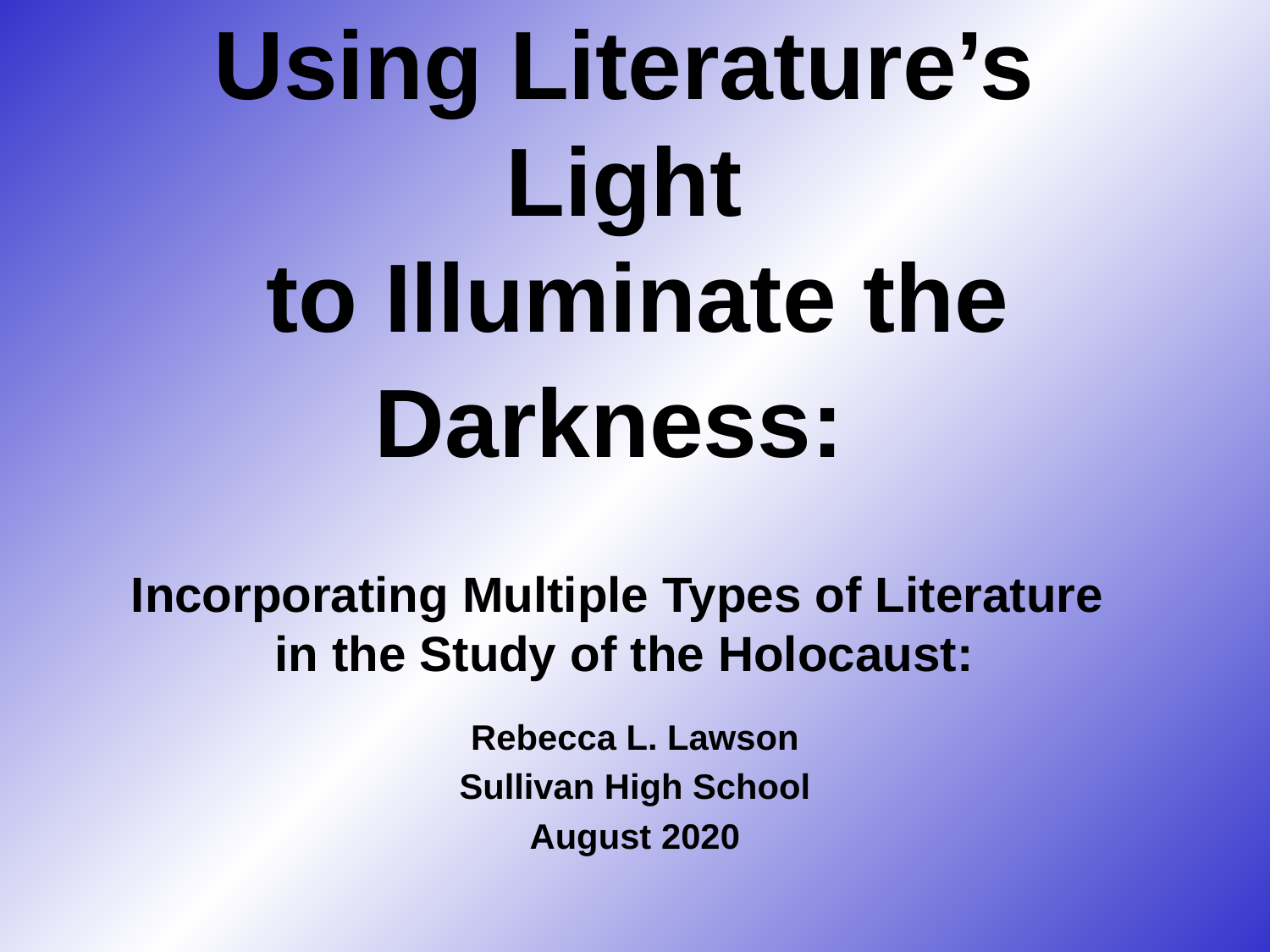

# Using Literature’s Light to Illuminate the Darkness: Incorporating Multiple Types of Literature in the Study of the Holocaust:

Rebecca L. Lawson
Sullivan High School
August 2020